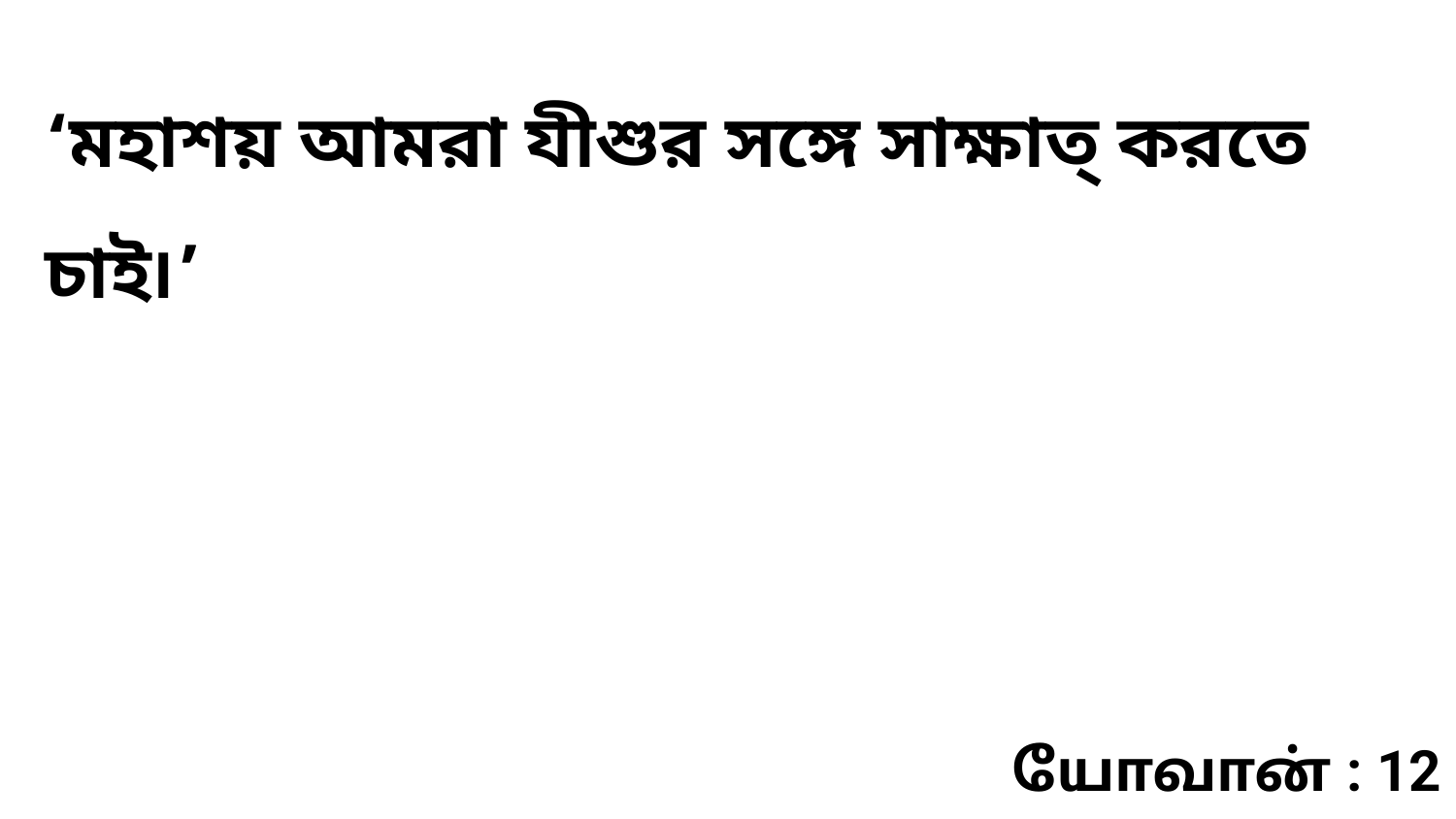

‘মহাশয় আমরা যীশুর সঙ্গে সাক্ষাত্ করতে চাই৷’
யோவான் : 12